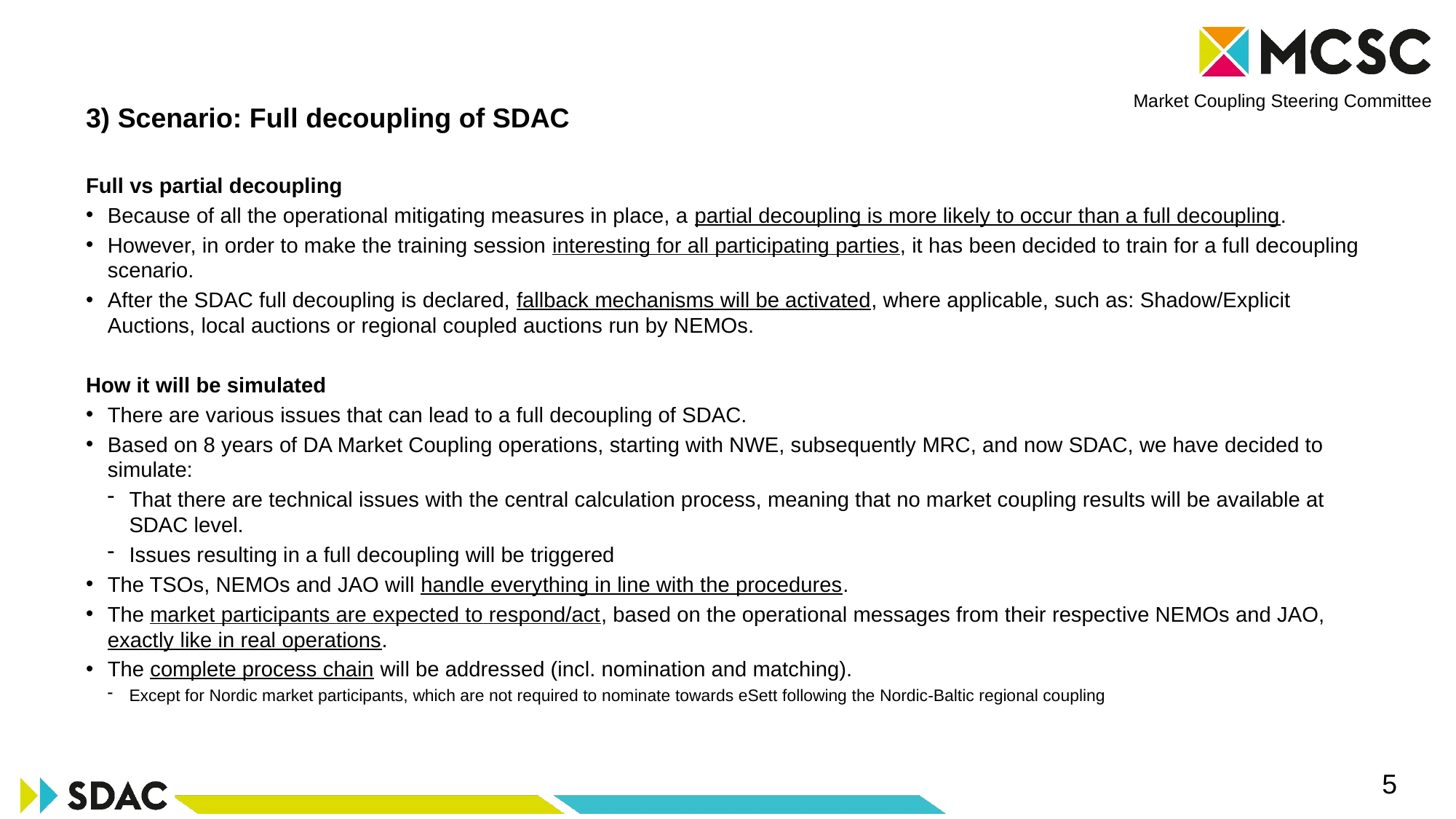

# 3) Scenario: Full decoupling of SDAC
Full vs partial decoupling
Because of all the operational mitigating measures in place, a partial decoupling is more likely to occur than a full decoupling.
However, in order to make the training session interesting for all participating parties, it has been decided to train for a full decoupling scenario.
After the SDAC full decoupling is declared, fallback mechanisms will be activated, where applicable, such as: Shadow/Explicit Auctions, local auctions or regional coupled auctions run by NEMOs.

How it will be simulated
There are various issues that can lead to a full decoupling of SDAC.
Based on 8 years of DA Market Coupling operations, starting with NWE, subsequently MRC, and now SDAC, we have decided to simulate:
That there are technical issues with the central calculation process, meaning that no market coupling results will be available at SDAC level.
Issues resulting in a full decoupling will be triggered
The TSOs, NEMOs and JAO will handle everything in line with the procedures.
The market participants are expected to respond/act, based on the operational messages from their respective NEMOs and JAO, exactly like in real operations.
The complete process chain will be addressed (incl. nomination and matching).
Except for Nordic market participants, which are not required to nominate towards eSett following the Nordic-Baltic regional coupling